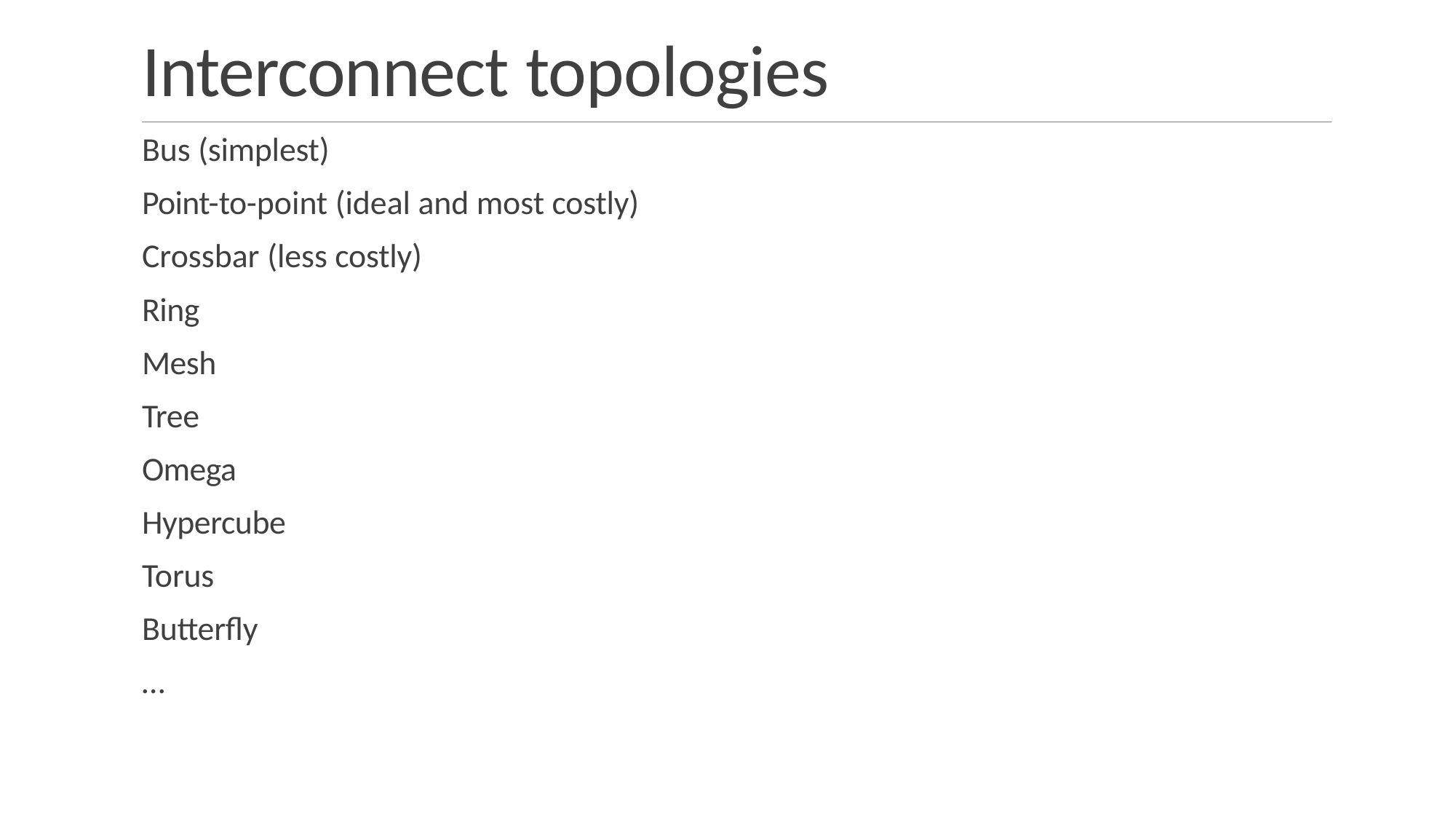

# Interconnect topologies
Bus (simplest)
Point-to-point (ideal and most costly)
Crossbar (less costly)
Ring Mesh Tree Omega
Hypercube Torus Butterfly
…